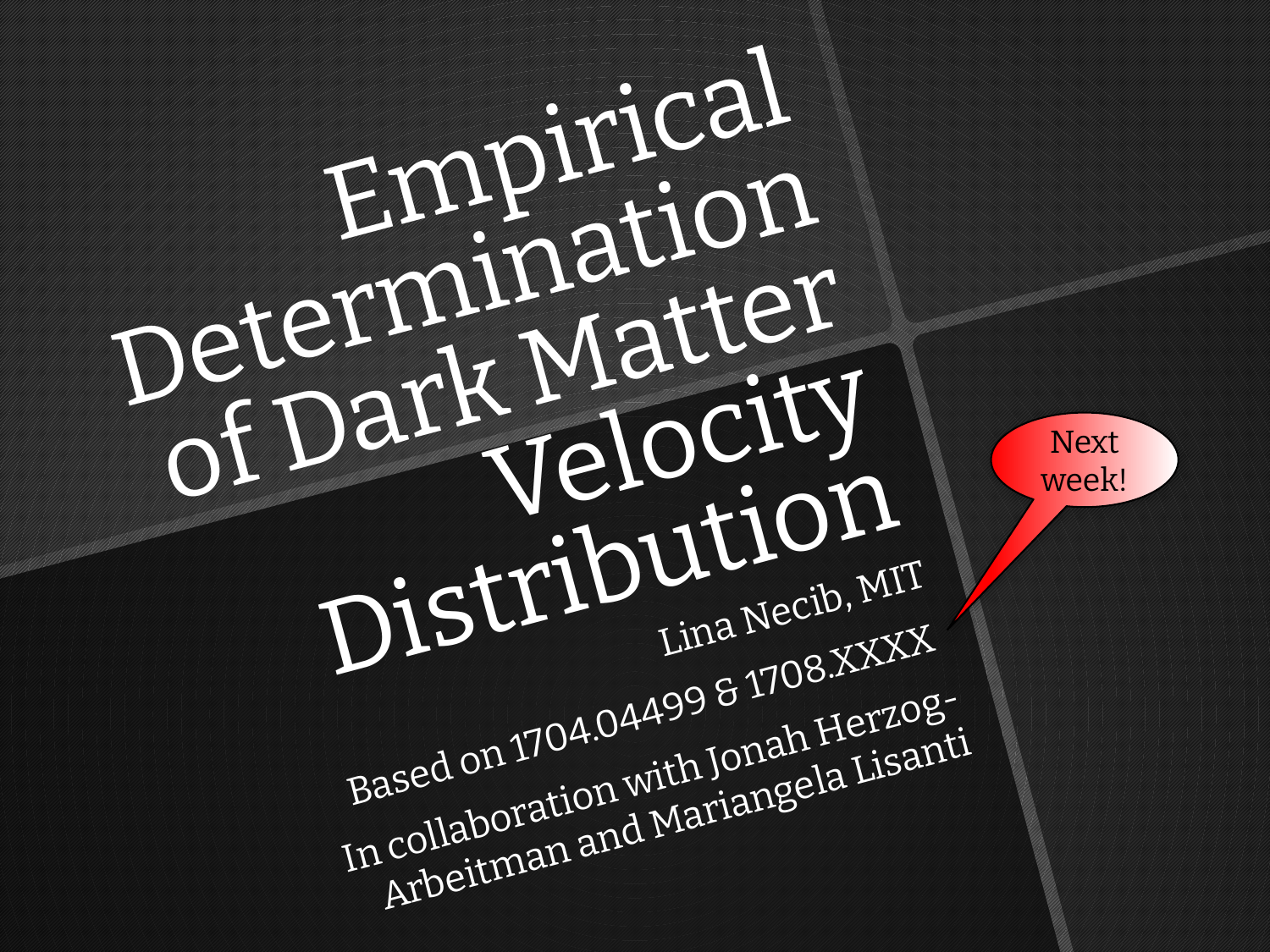

# Empirical Determination of Dark Matter Velocity Distribution
Next week!
Lina Necib, MIT
Based on 1704.04499 & 1708.XXXX
In collaboration with Jonah Herzog-Arbeitman and Mariangela Lisanti